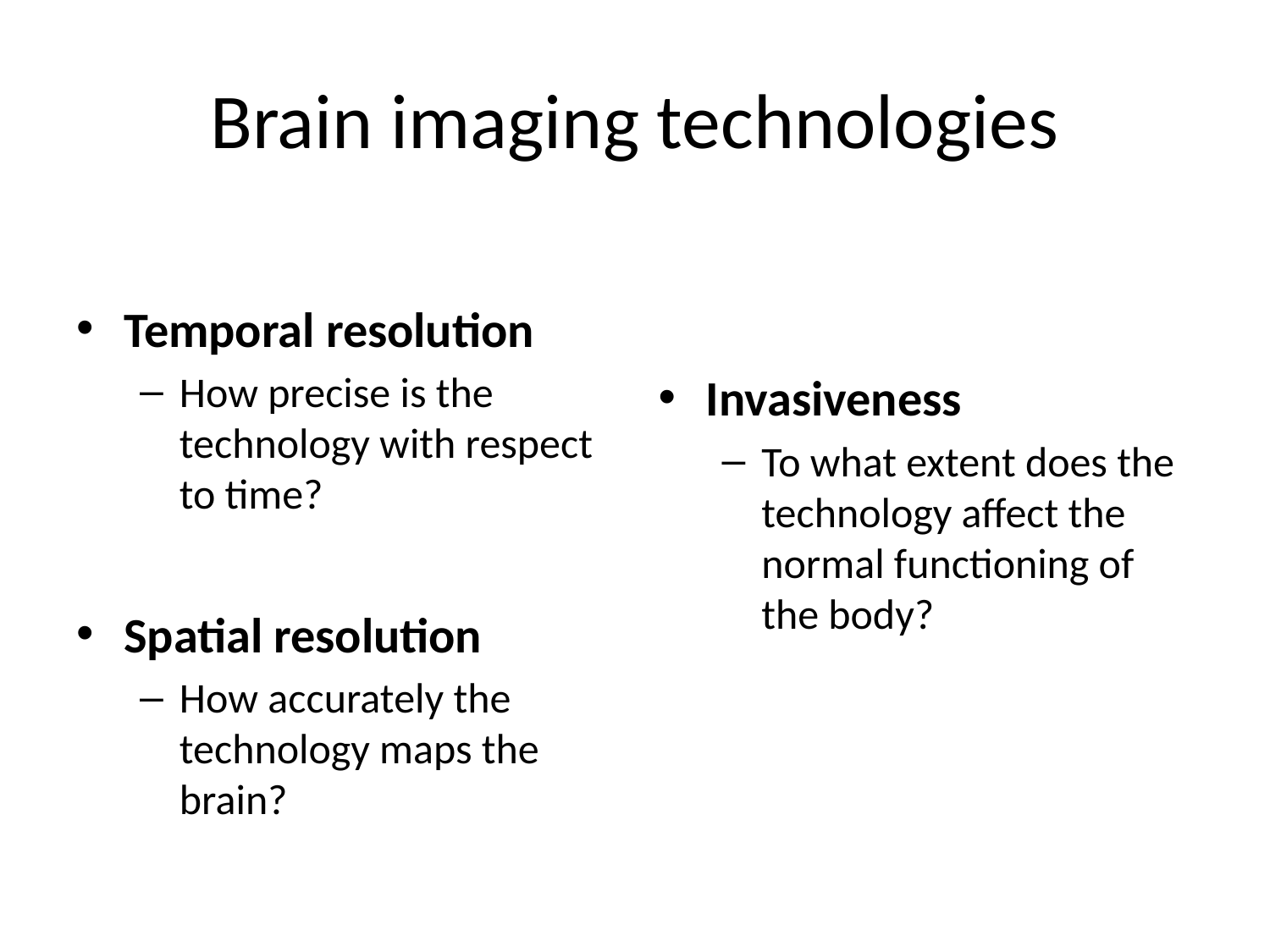

# Brain imaging technologies

Temporal resolution
How precise is the technology with respect to time?

Spatial resolution
How accurately the technology maps the brain?

Invasiveness
To what extent does the technology affect the normal functioning of the body?